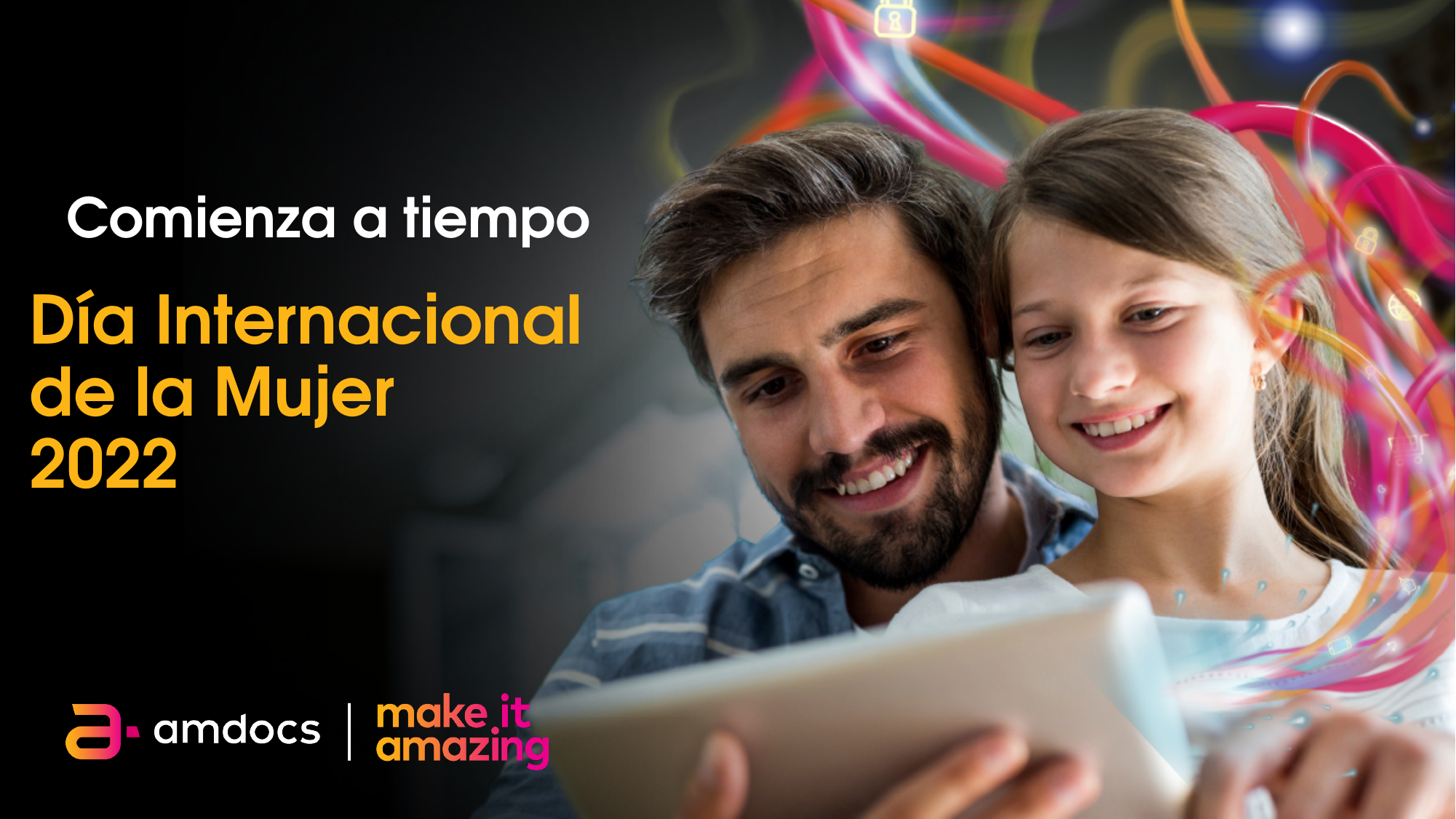

# Comienza a tiempo​
Día Internacional de la Mujer
2022